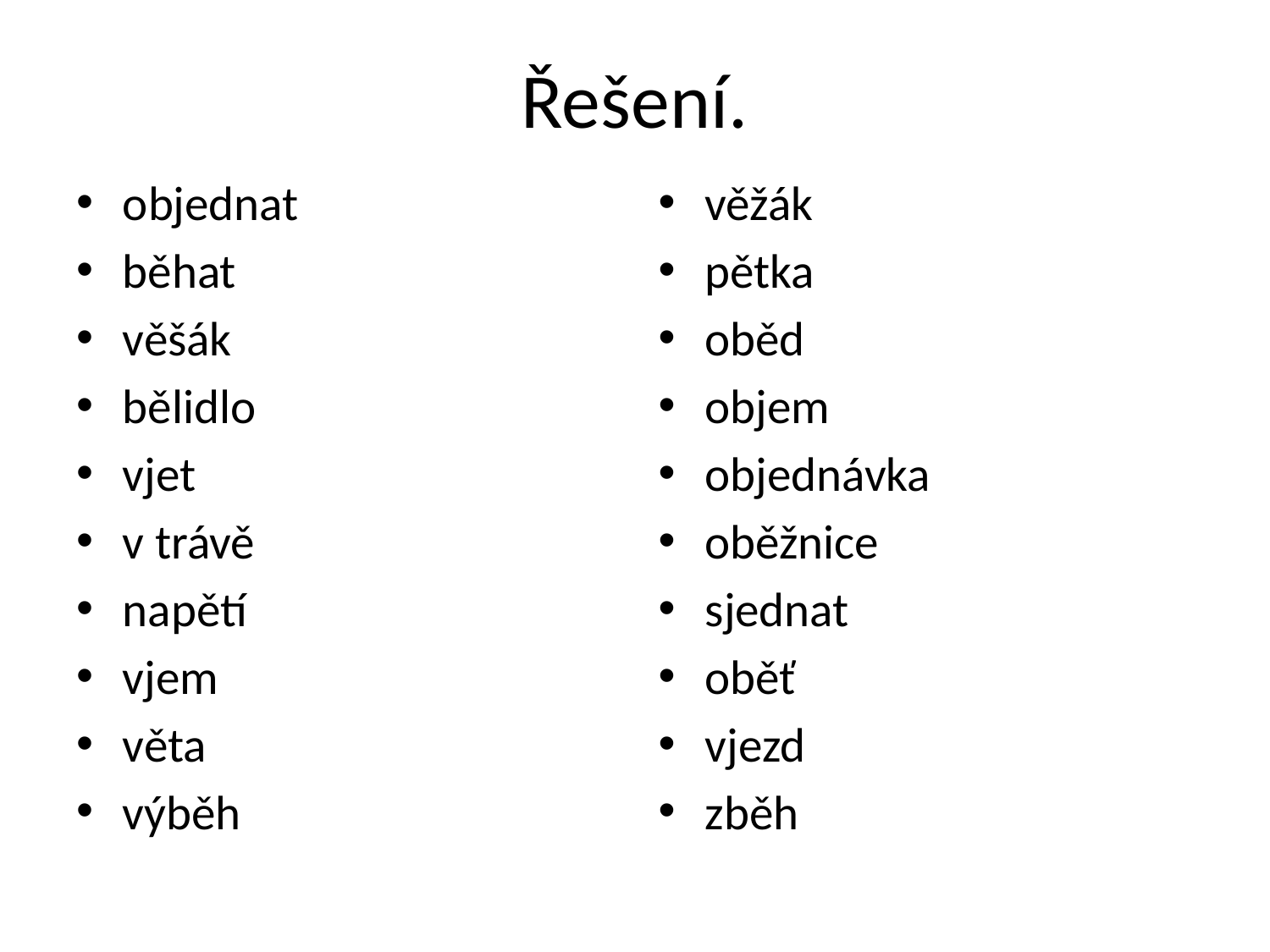

# Řešení.
objednat
běhat
věšák
bělidlo
vjet
v trávě
napětí
vjem
věta
výběh
věžák
pětka
oběd
objem
objednávka
oběžnice
sjednat
oběť
vjezd
zběh